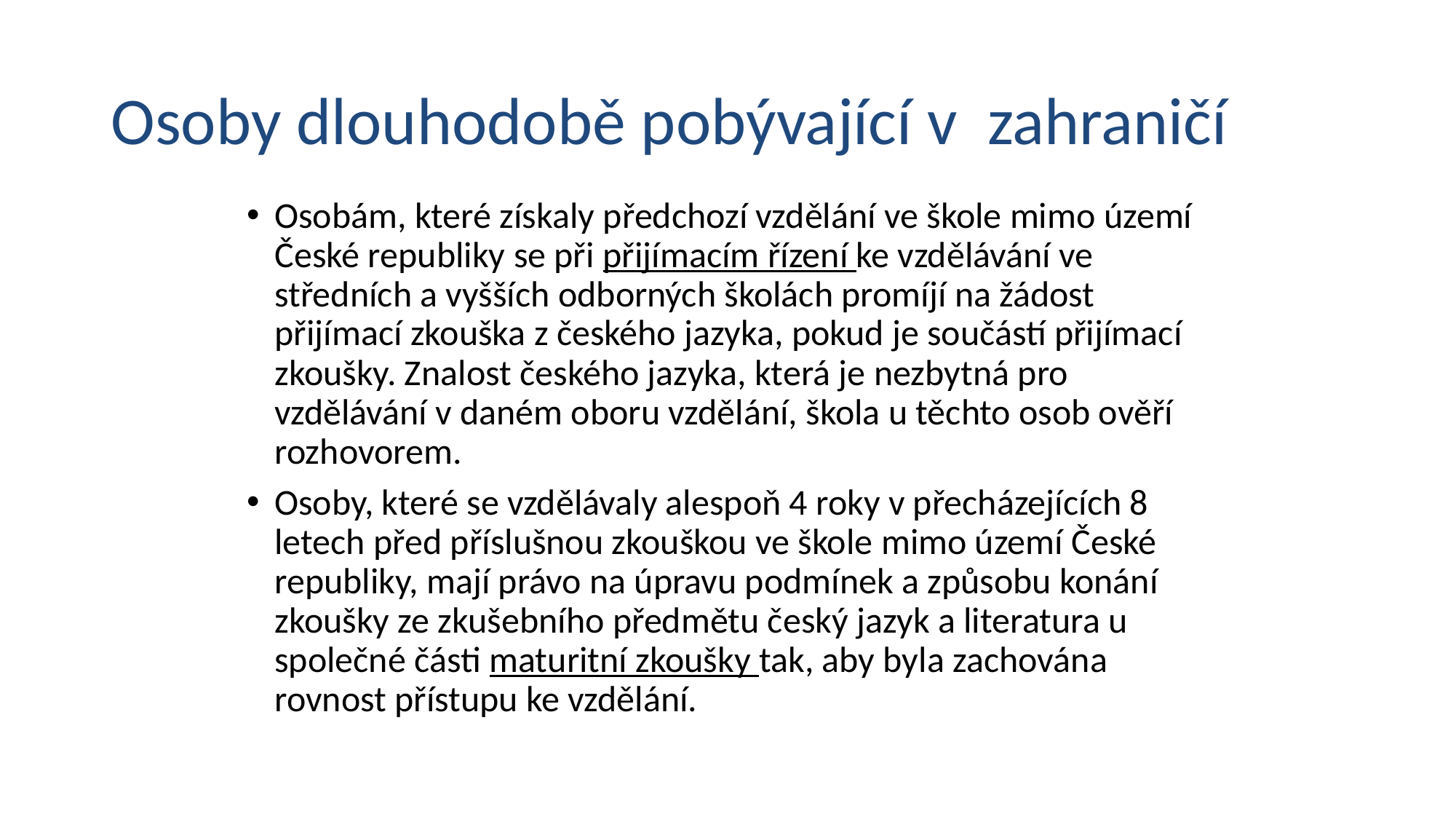

# Osoby dlouhodobě pobývající v  zahraničí
Osobám, které získaly předchozí vzdělání ve škole mimo území České republiky se při přijímacím řízení ke vzdělávání ve středních a vyšších odborných školách promíjí na žádost přijímací zkouška z českého jazyka, pokud je součástí přijímací zkoušky. Znalost českého jazyka, která je nezbytná pro vzdělávání v daném oboru vzdělání, škola u těchto osob ověří rozhovorem.
Osoby, které se vzdělávaly alespoň 4 roky v přecházejících 8 letech před příslušnou zkouškou ve škole mimo území České republiky, mají právo na úpravu podmínek a způsobu konání zkoušky ze zkušebního předmětu český jazyk a literatura u společné části maturitní zkoušky tak, aby byla zachována rovnost přístupu ke vzdělání.